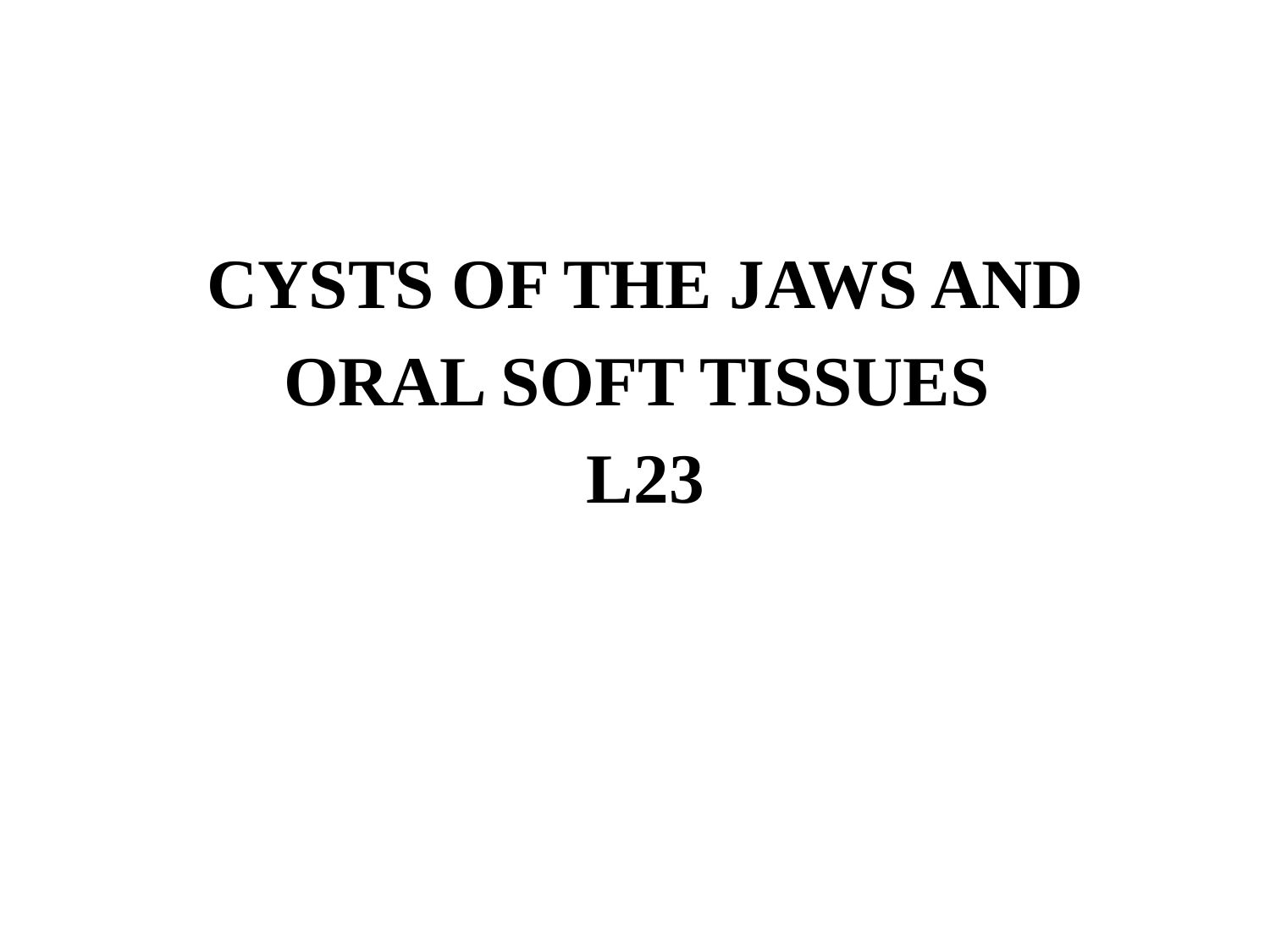

CYSTS OF THE JAWS AND
 ORAL SOFT TISSUES
L23